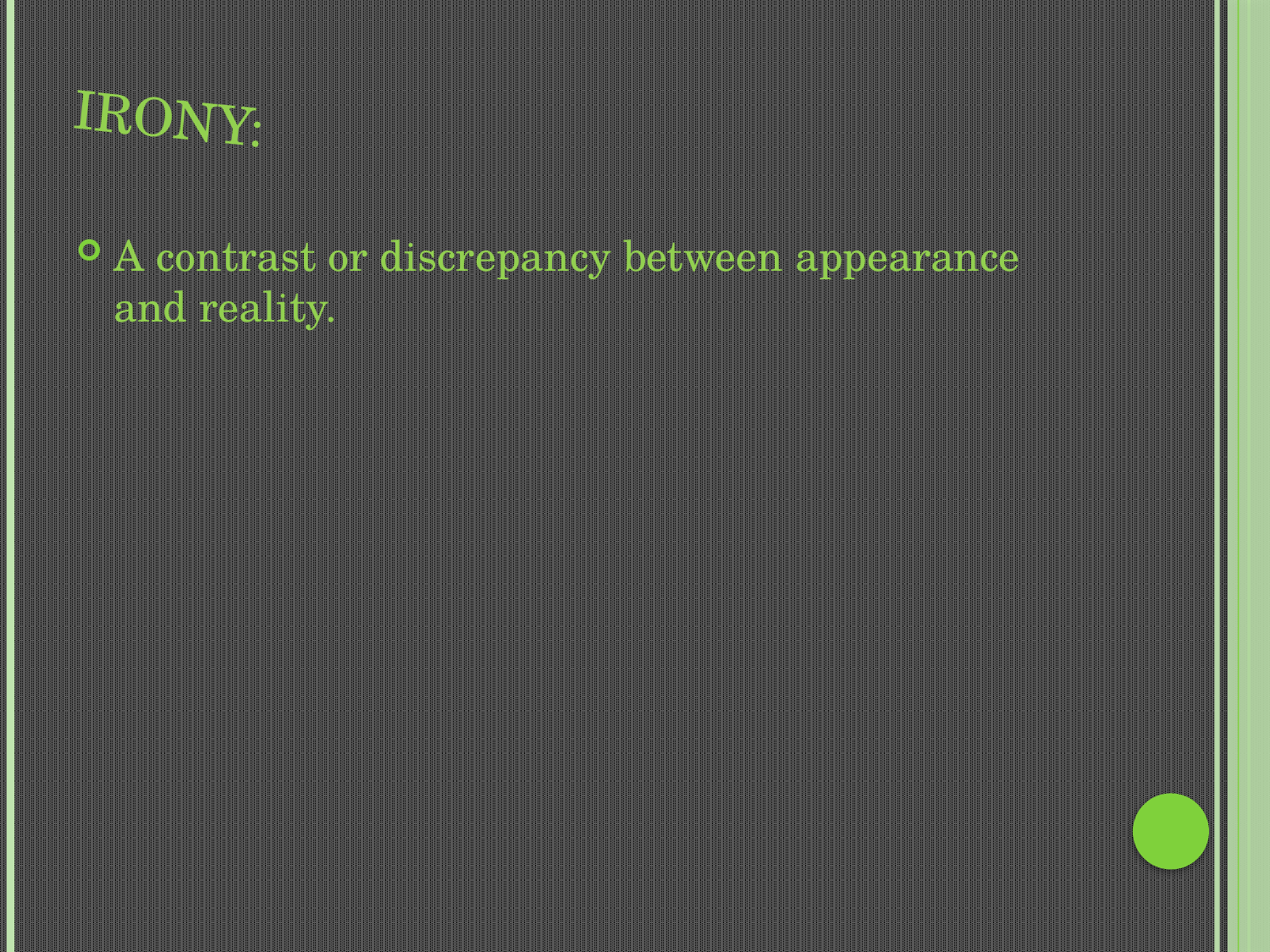

# Irony:
A contrast or discrepancy between appearance and reality.